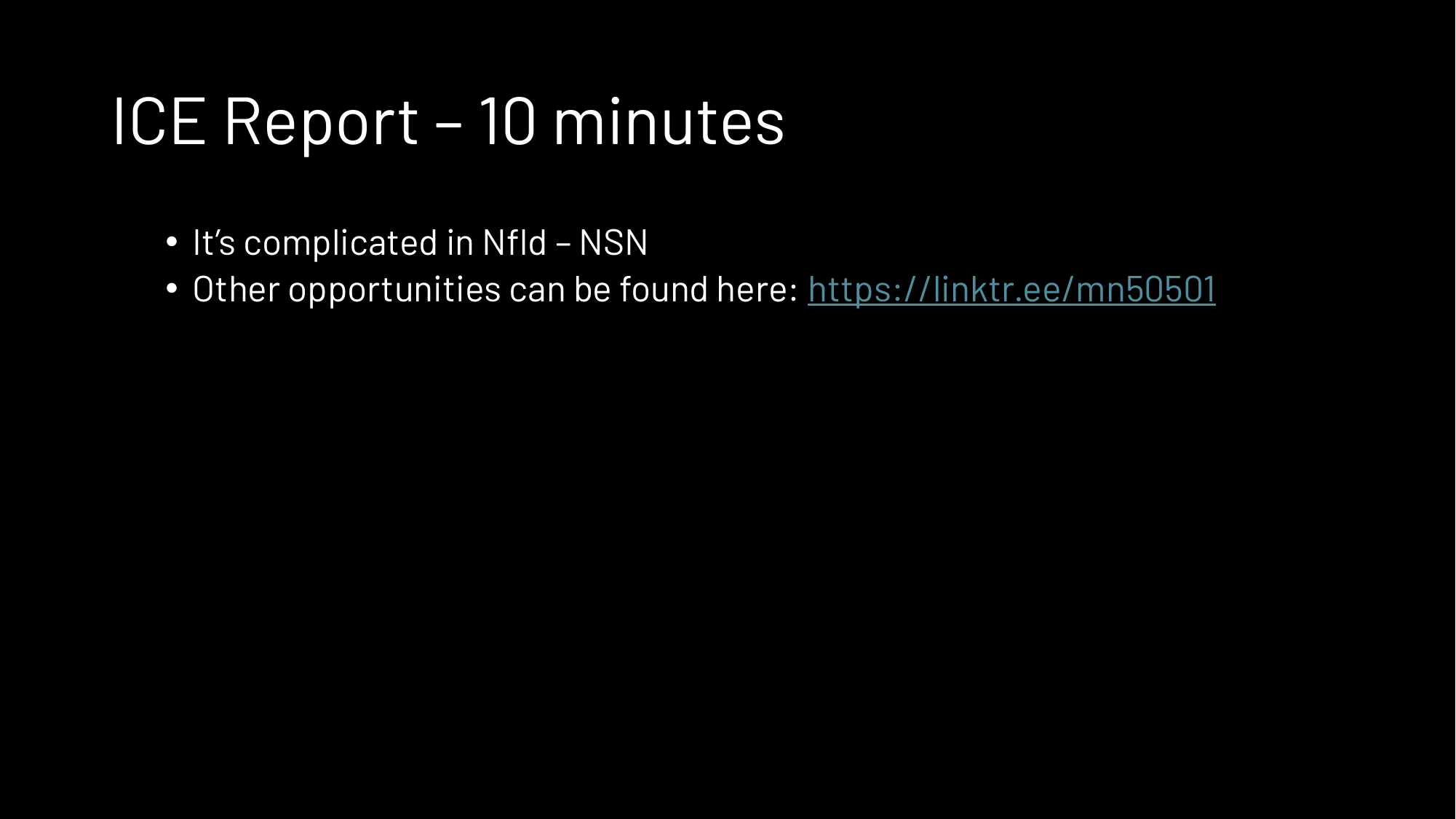

# ICE Report – 10 minutes
It’s complicated in Nfld – NSN
Other opportunities can be found here: https://linktr.ee/mn50501